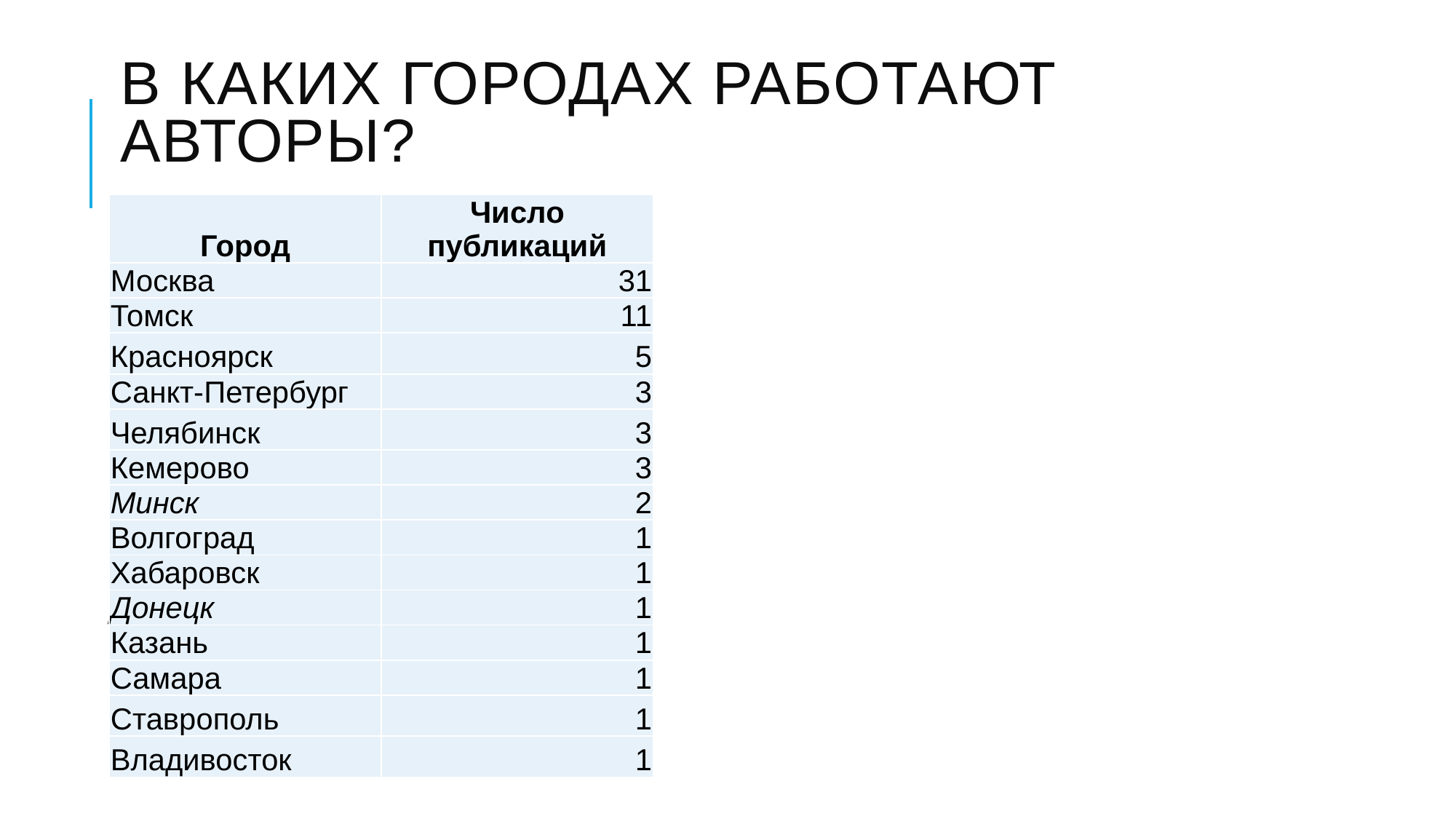

# В каких городах работают авторы?
| Город | Число публикаций |
| --- | --- |
| Москва | 31 |
| Томск | 11 |
| Красноярск | 5 |
| Санкт-Петербург | 3 |
| Челябинск | 3 |
| Кемерово | 3 |
| Минск | 2 |
| Волгоград | 1 |
| Хабаровск | 1 |
| Донецк | 1 |
| Казань | 1 |
| Самара | 1 |
| Ставрополь | 1 |
| Владивосток | 1 |